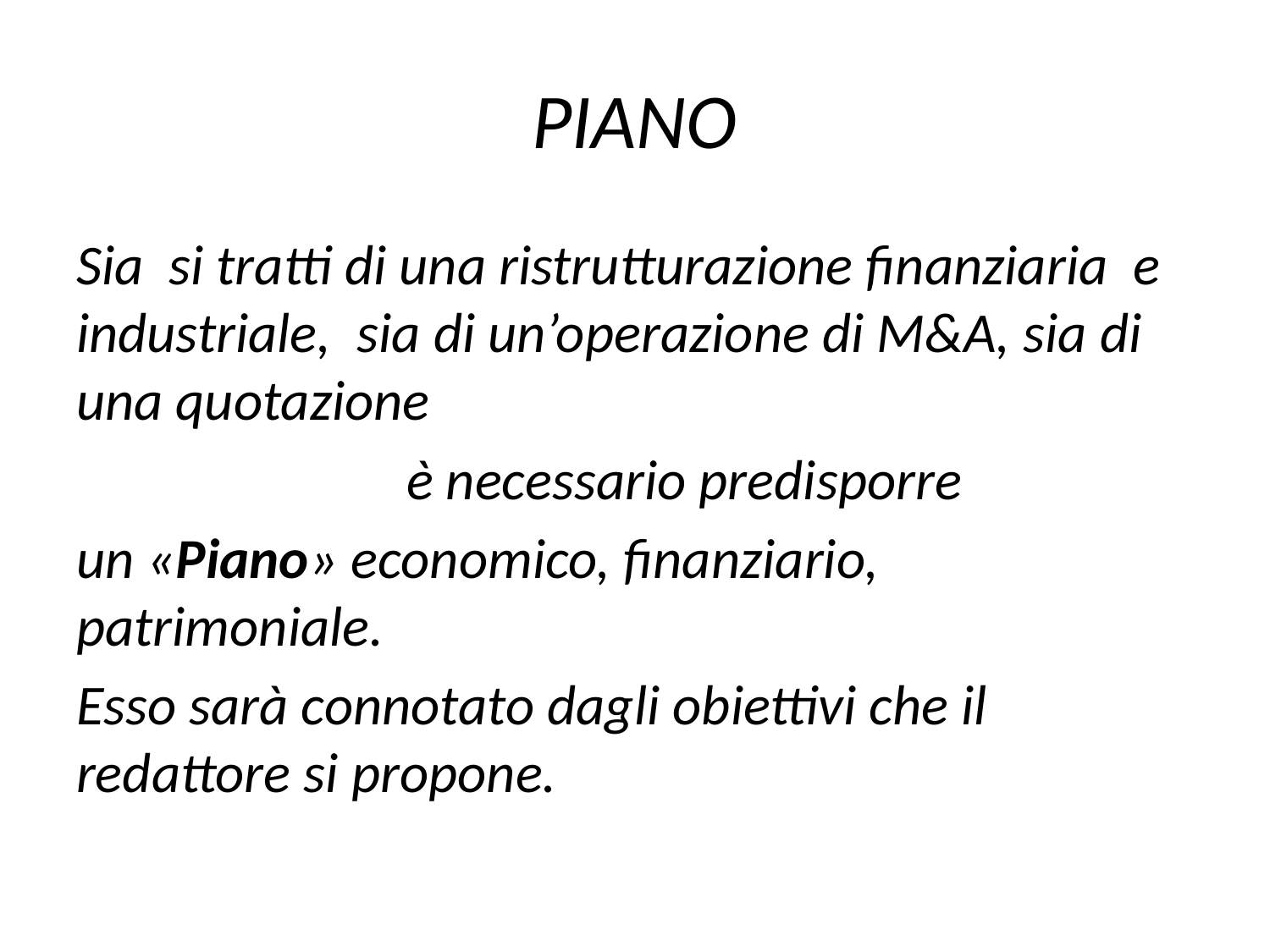

# PIANO
Sia  si tratti di una ristrutturazione finanziaria  e industriale,  sia di un’operazione di M&A, sia di una quotazione
                          è necessario predisporre
un «Piano» economico, finanziario, patrimoniale.
Esso sarà connotato dagli obiettivi che il redattore si propone.